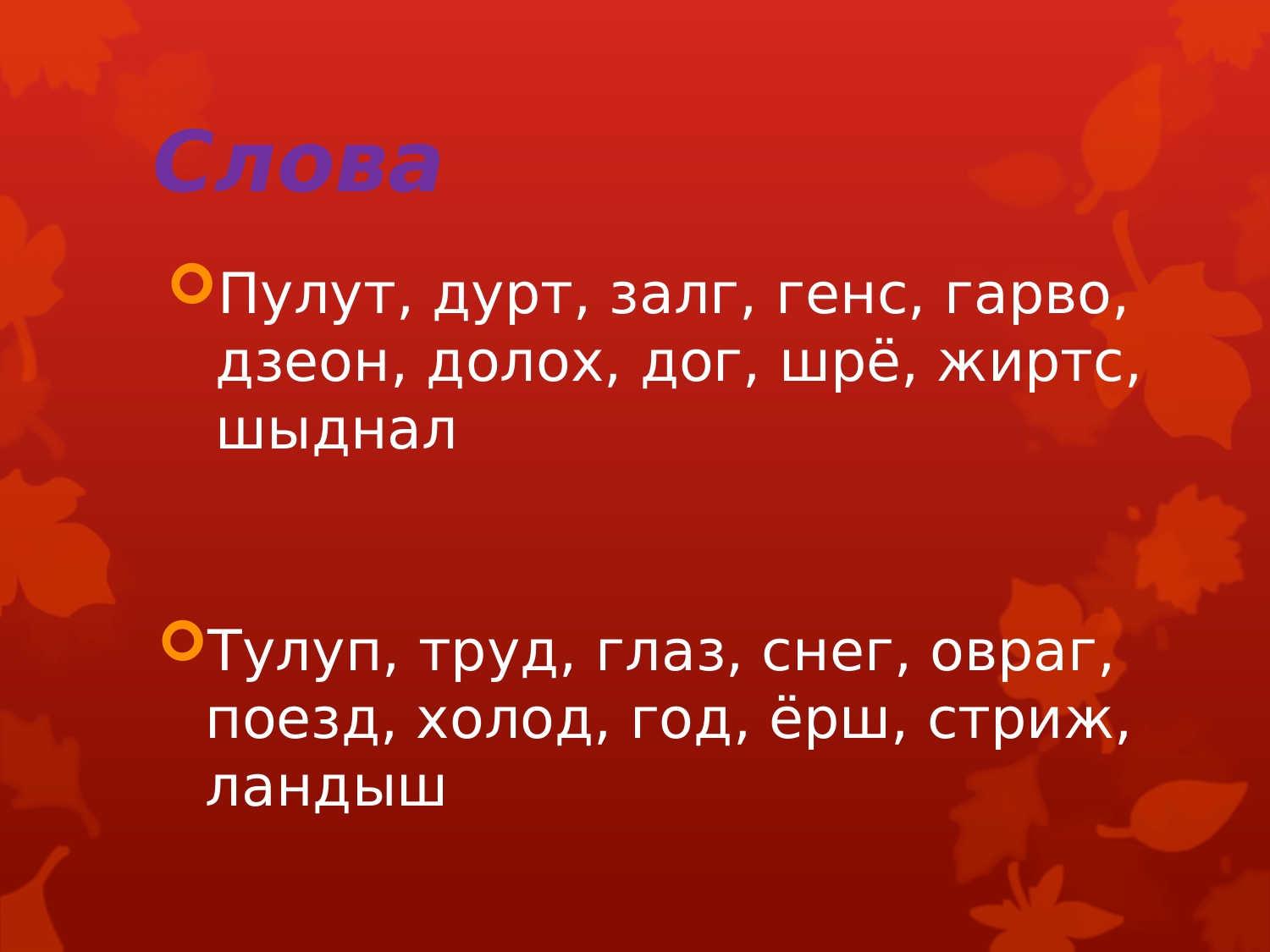

# Слова
Пулут, дурт, залг, генс, гарво, дзеон, долох, дог, шрё, жиртс, шыднал

Тулуп, труд, глаз, снег, овраг, поезд, холод, год, ёрш, стриж, ландыш